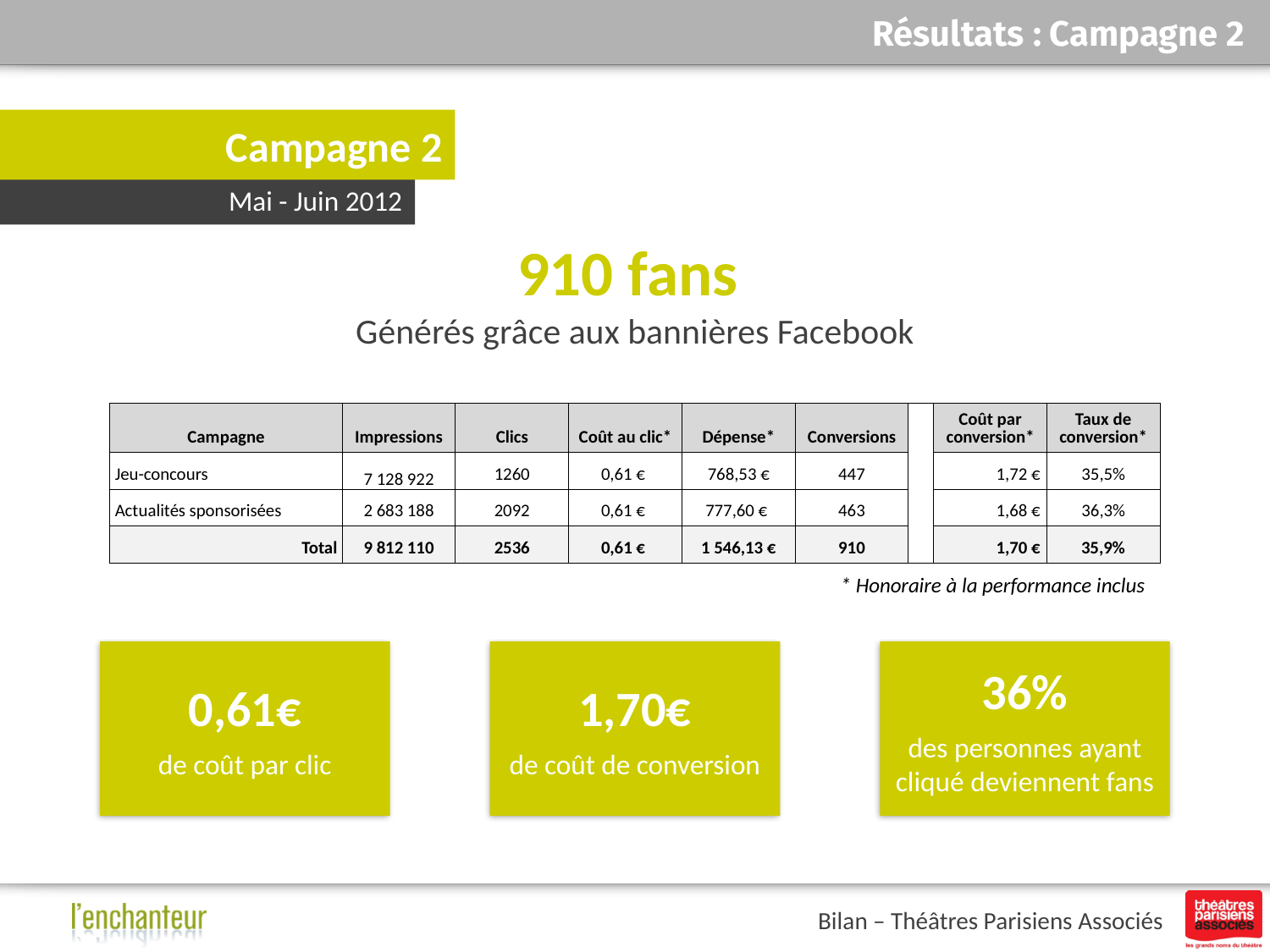

# Résultats : Campagne 2
Campagne 2
Mai - Juin 2012
910 fans
Générés grâce aux bannières Facebook
| Campagne | Impressions | Clics | Coût au clic\* | Dépense\* | Conversions |  | Coût par conversion\* | Taux de conversion\* |
| --- | --- | --- | --- | --- | --- | --- | --- | --- |
| Jeu-concours | 7 128 922 | 1260 | 0,61 € | 768,53 € | 447 |  | 1,72 € | 35,5% |
| Actualités sponsorisées | 2 683 188 | 2092 | 0,61 € | 777,60 € | 463 |  | 1,68 € | 36,3% |
| Total | 9 812 110 | 2536 | 0,61 € | 1 546,13 € | 910 |  | 1,70 € | 35,9% |
* Honoraire à la performance inclus
0,61€
de coût par clic
1,70€
de coût de conversion
36%
des personnes ayant cliqué deviennent fans
Bilan – Théâtres Parisiens Associés